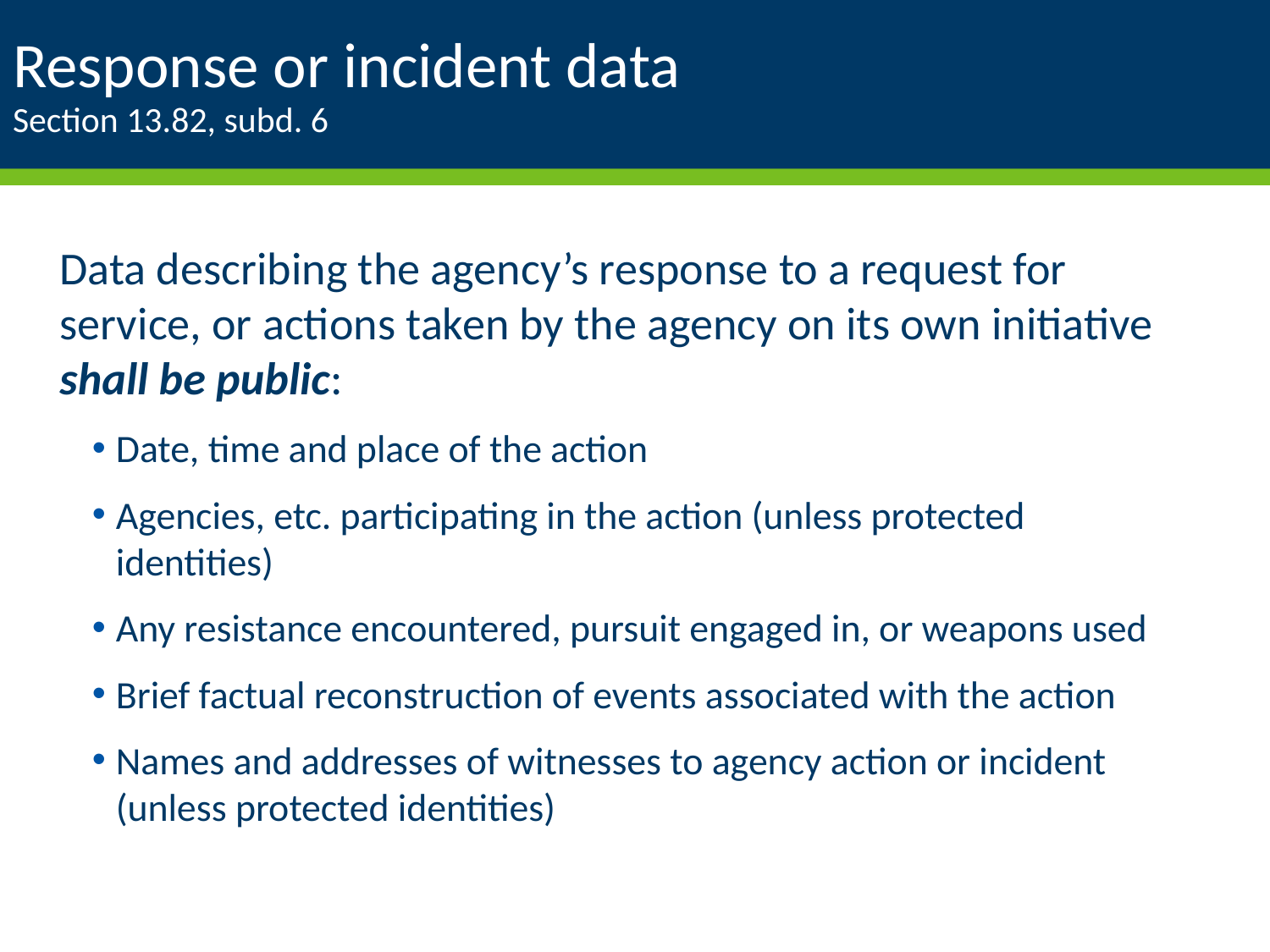

# Response or incident data Section 13.82, subd. 6
Data describing the agency’s response to a request for service, or actions taken by the agency on its own initiative shall be public:
Date, time and place of the action
Agencies, etc. participating in the action (unless protected identities)
Any resistance encountered, pursuit engaged in, or weapons used
Brief factual reconstruction of events associated with the action
Names and addresses of witnesses to agency action or incident (unless protected identities)